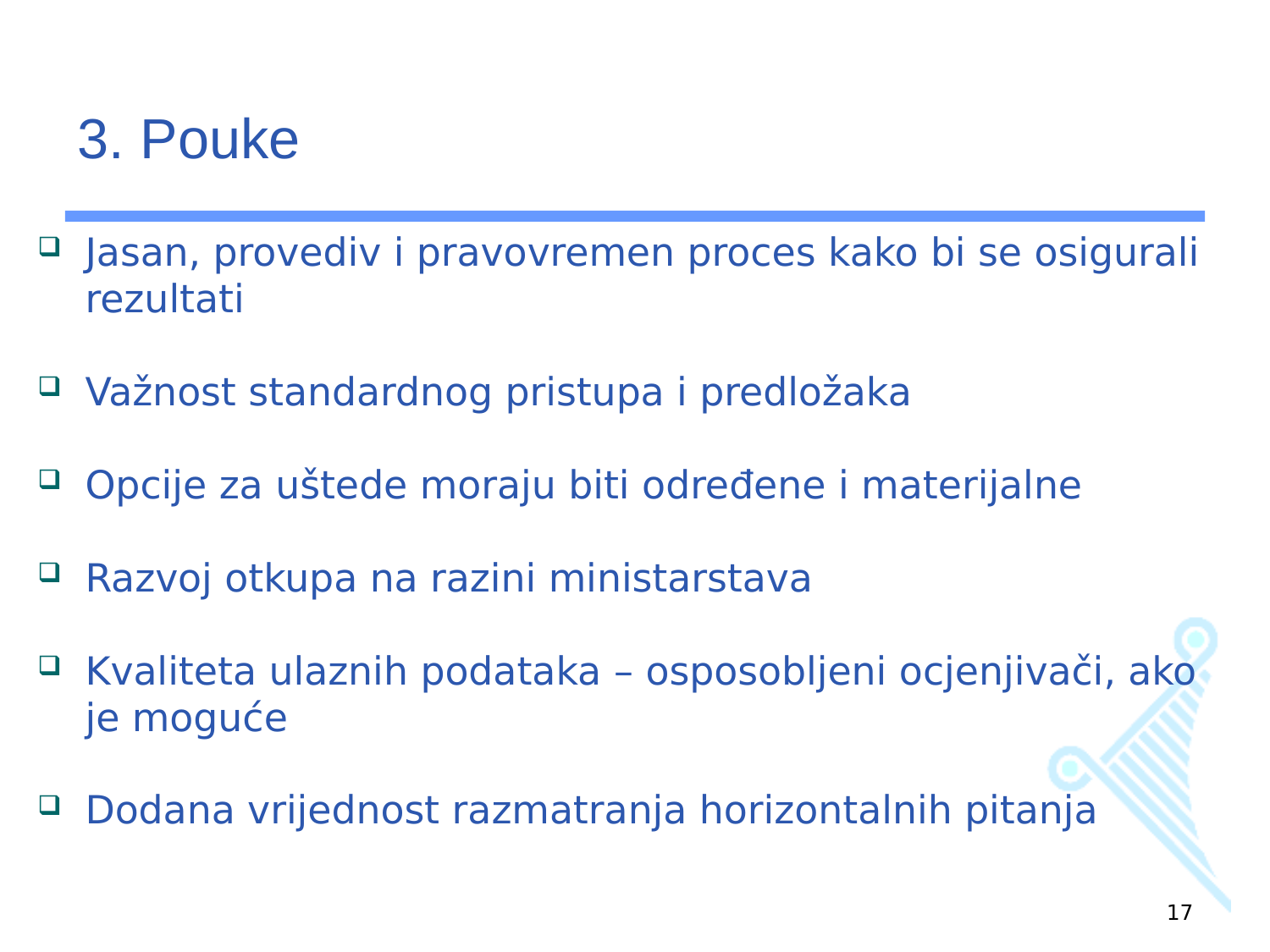

# 3. Pouke
Jasan, provediv i pravovremen proces kako bi se osigurali rezultati

Važnost standardnog pristupa i predložaka

Opcije za uštede moraju biti određene i materijalne

Razvoj otkupa na razini ministarstava

Kvaliteta ulaznih podataka – osposobljeni ocjenjivači, ako je moguće

Dodana vrijednost razmatranja horizontalnih pitanja

17